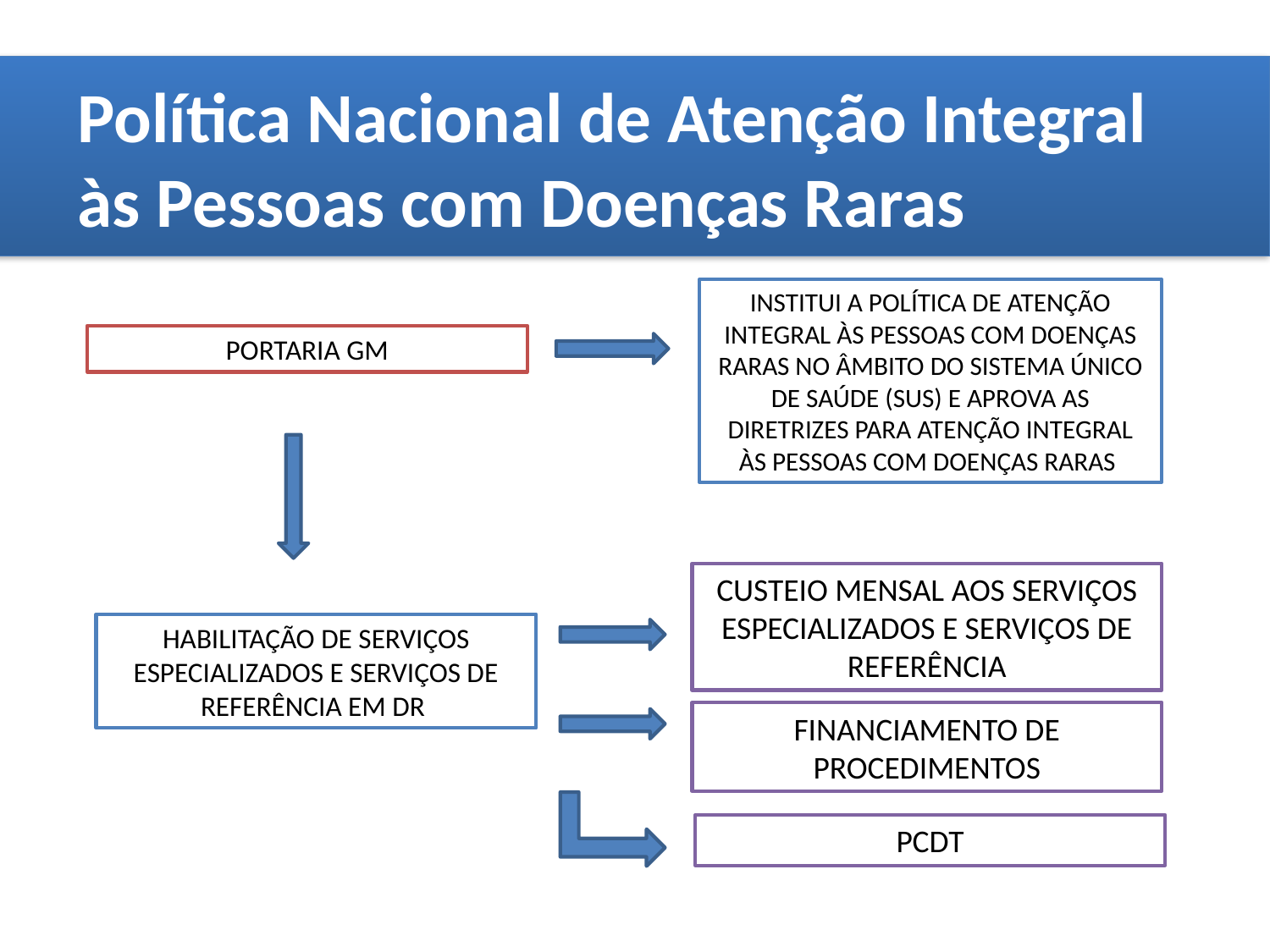

Política Nacional de Atenção Integral
às Pessoas com Doenças Raras
INSTITUI A POLÍTICA DE ATENÇÃO INTEGRAL ÀS PESSOAS COM DOENÇAS RARAS NO ÂMBITO DO SISTEMA ÚNICO DE SAÚDE (SUS) E APROVA AS DIRETRIZES PARA ATENÇÃO INTEGRAL ÀS PESSOAS COM DOENÇAS RARAS
PORTARIA GM

CUSTEIO MENSAL AOS SERVIÇOS ESPECIALIZADOS E SERVIÇOS DE REFERÊNCIA
HABILITAÇÃO DE SERVIÇOS ESPECIALIZADOS E SERVIÇOS DE REFERÊNCIA EM DR

FINANCIAMENTO DE PROCEDIMENTOS

PCDT